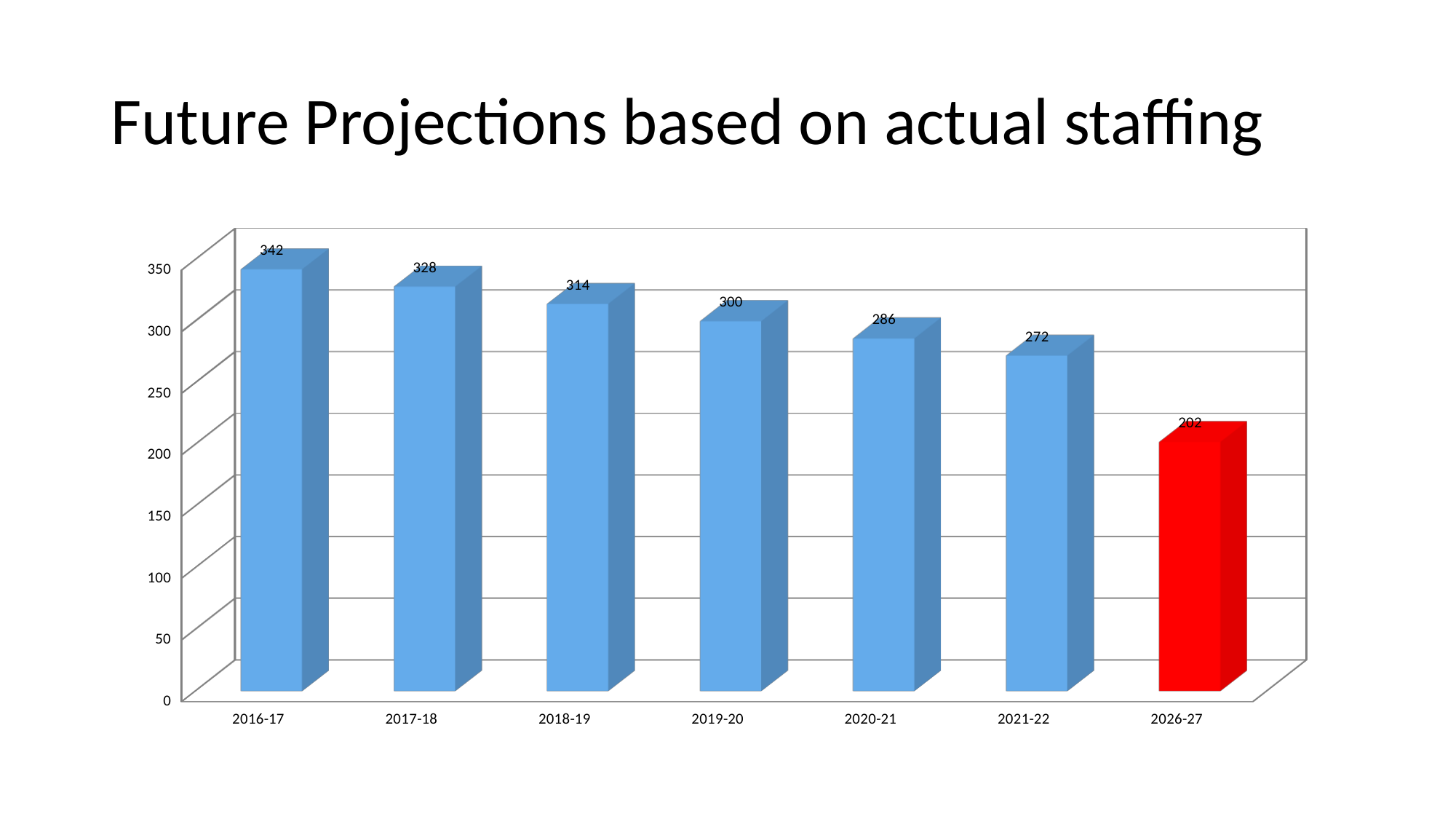

# Future Projections based on actual staffing

[unsupported chart]